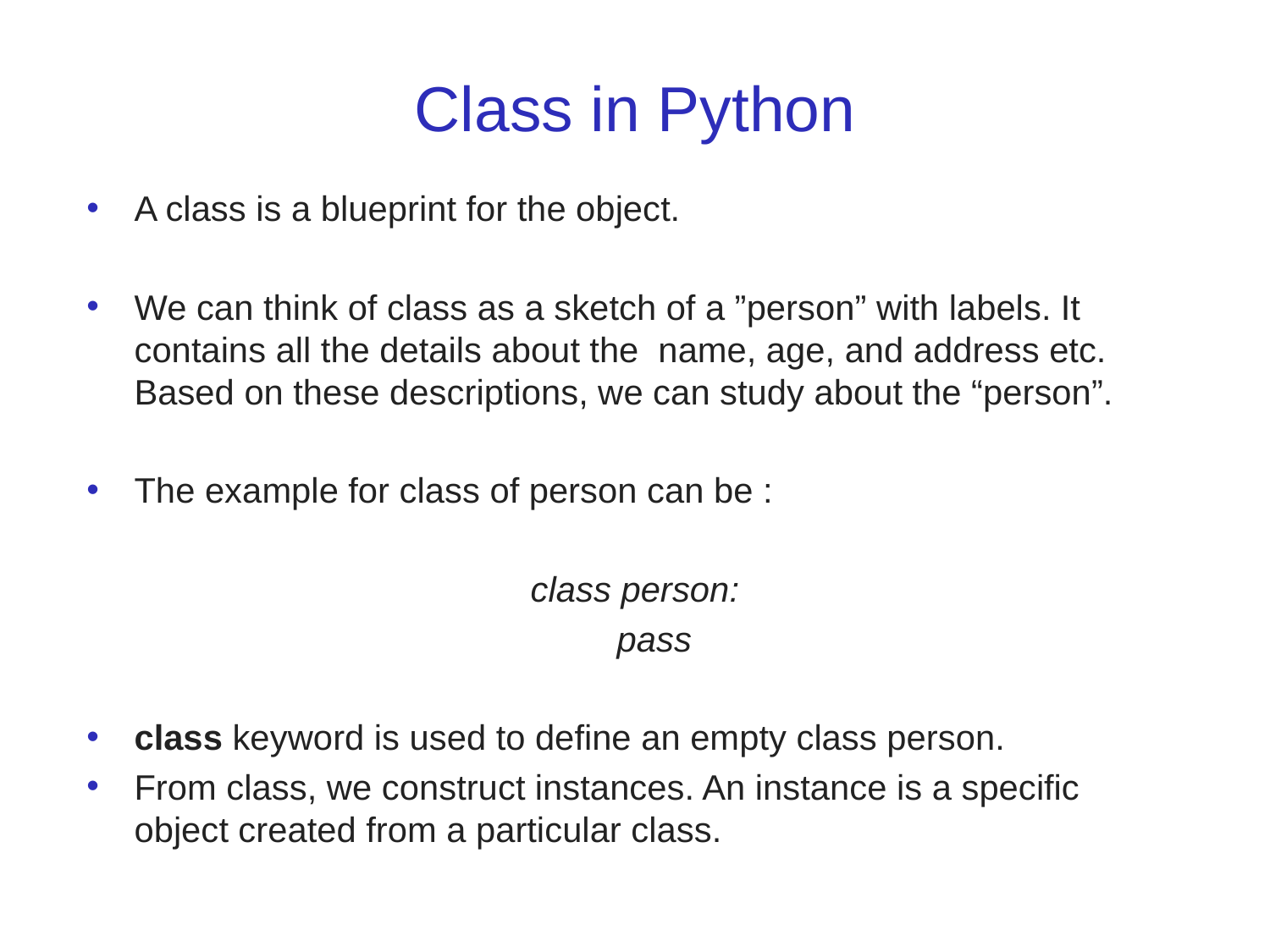

# Class in Python
A class is a blueprint for the object.

We can think of class as a sketch of a ”person” with labels. It contains all the details about the  name, age, and address etc. Based on these descriptions, we can study about the “person”.

The example for class of person can be :

class person:
    pass

class keyword is used to define an empty class person.
From class, we construct instances. An instance is a specific object created from a particular class.